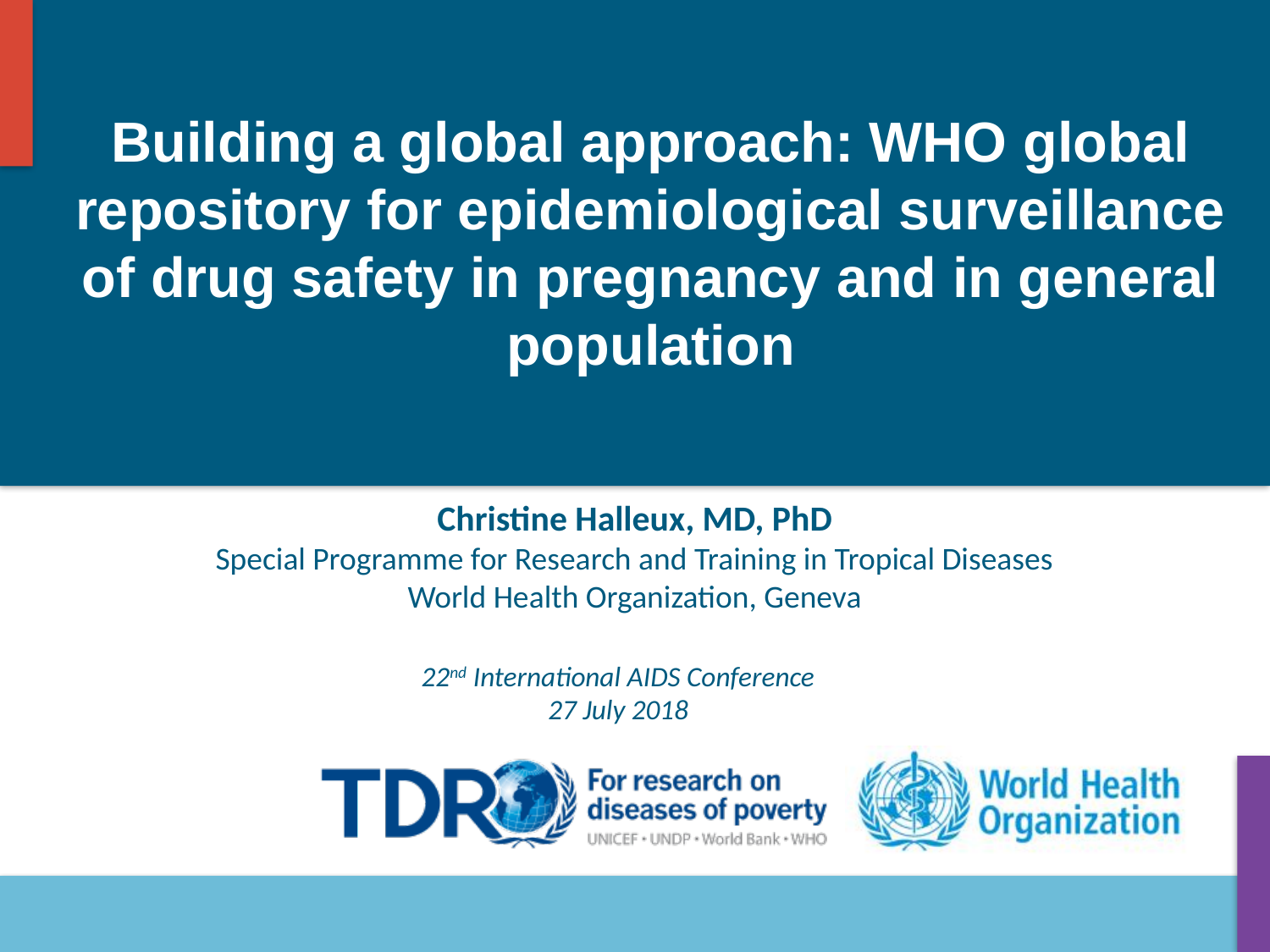

Building a global approach: WHO global repository for epidemiological surveillance of drug safety in pregnancy and in general population

Christine Halleux, MD, PhD
Special Programme for Research and Training in Tropical Diseases
World Health Organization, Geneva

22nd International AIDS Conference
27 July 2018